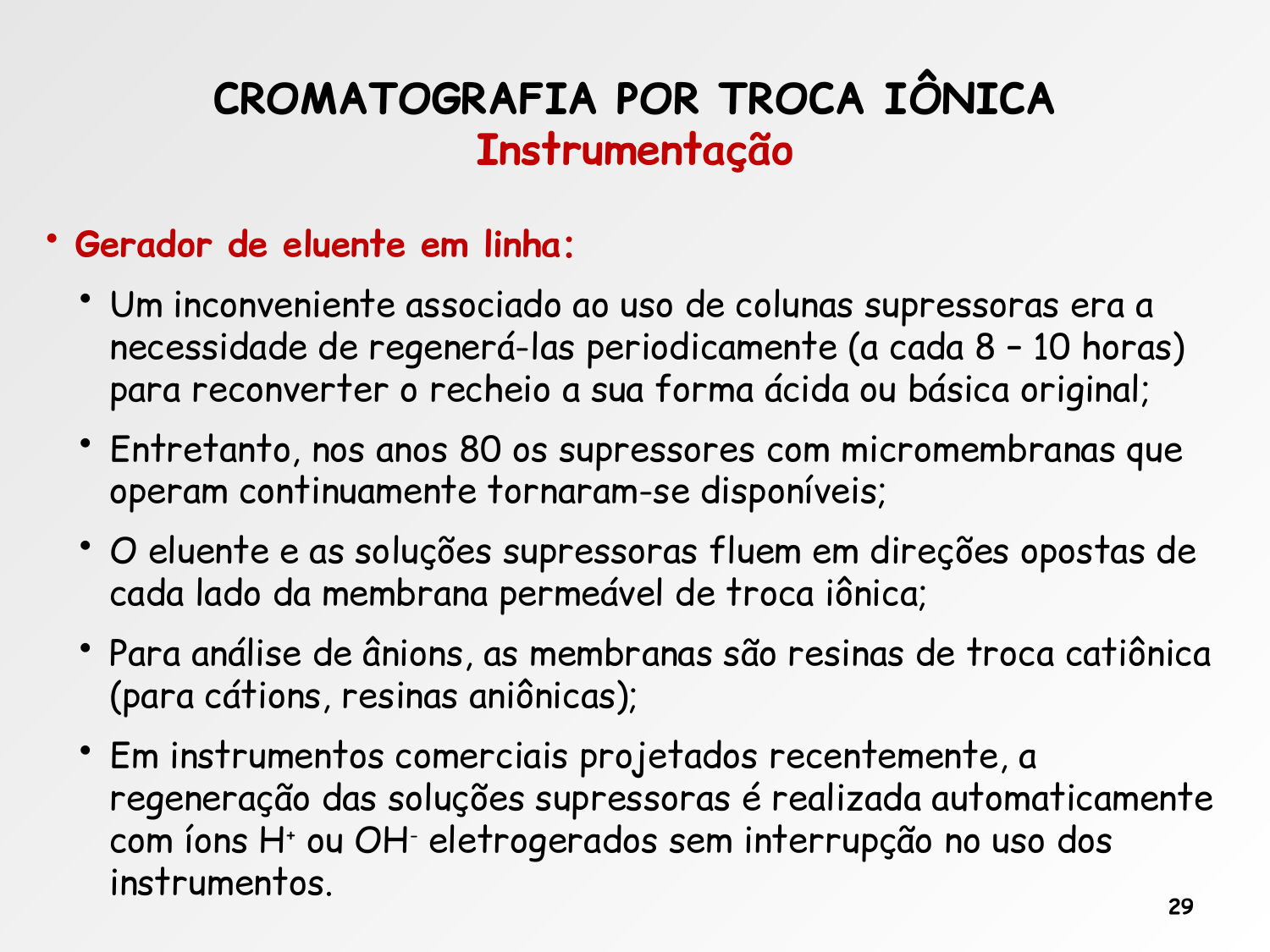

# CROMATOGRAFIA POR TROCA IÔNICA Instrumentação
Gerador de eluente em linha:
Um inconveniente associado ao uso de colunas supressoras era a necessidade de regenerá-las periodicamente (a cada 8 – 10 horas) para reconverter o recheio a sua forma ácida ou básica original;
Entretanto, nos anos 80 os supressores com micromembranas que operam continuamente tornaram-se disponíveis;
O eluente e as soluções supressoras fluem em direções opostas de cada lado da membrana permeável de troca iônica;
Para análise de ânions, as membranas são resinas de troca catiônica (para cátions, resinas aniônicas);
Em instrumentos comerciais projetados recentemente, a regeneração das soluções supressoras é realizada automaticamente com íons H+ ou OH- eletrogerados sem interrupção no uso dos instrumentos.

29